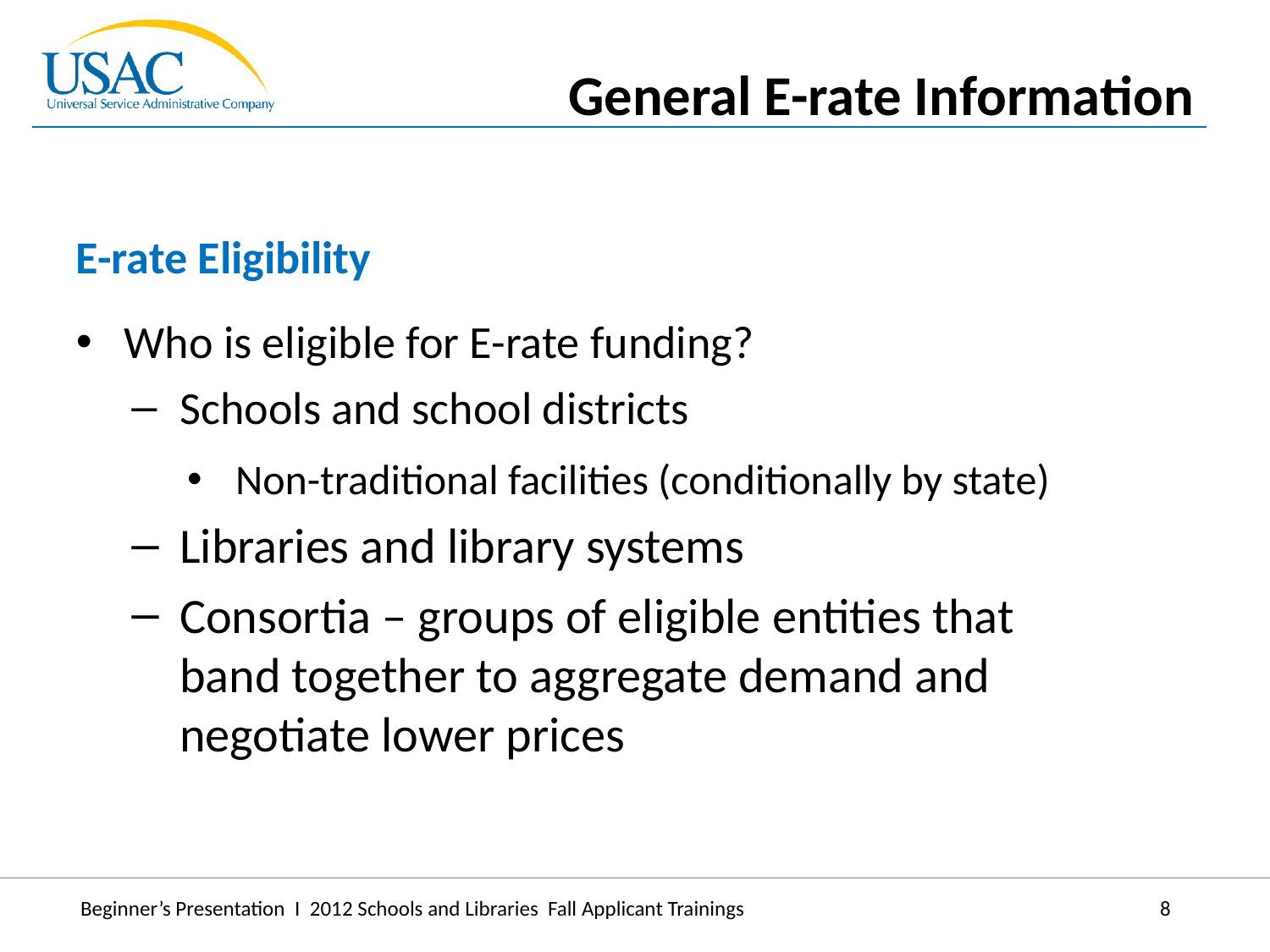

General E-rate Information
E-rate Eligibility
Who is eligible for E-rate funding?
Schools and school districts
Non-traditional facilities (conditionally by state)
Libraries and library systems
Consortia – groups of eligible entities that band together to aggregate demand and negotiate lower prices